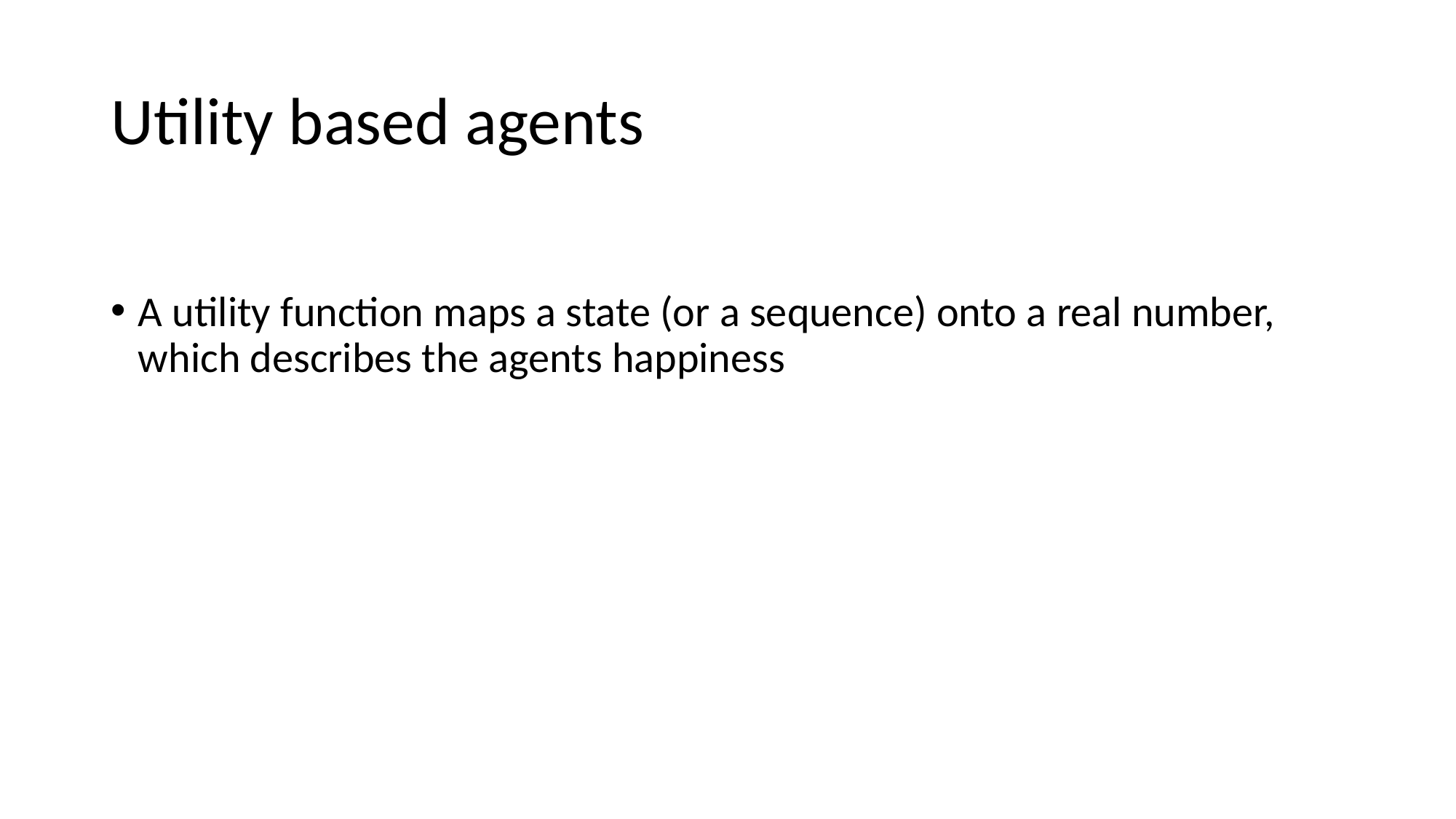

Utility based agents

A utility function maps a state (or a sequence) onto a real number, which describes the agents happiness